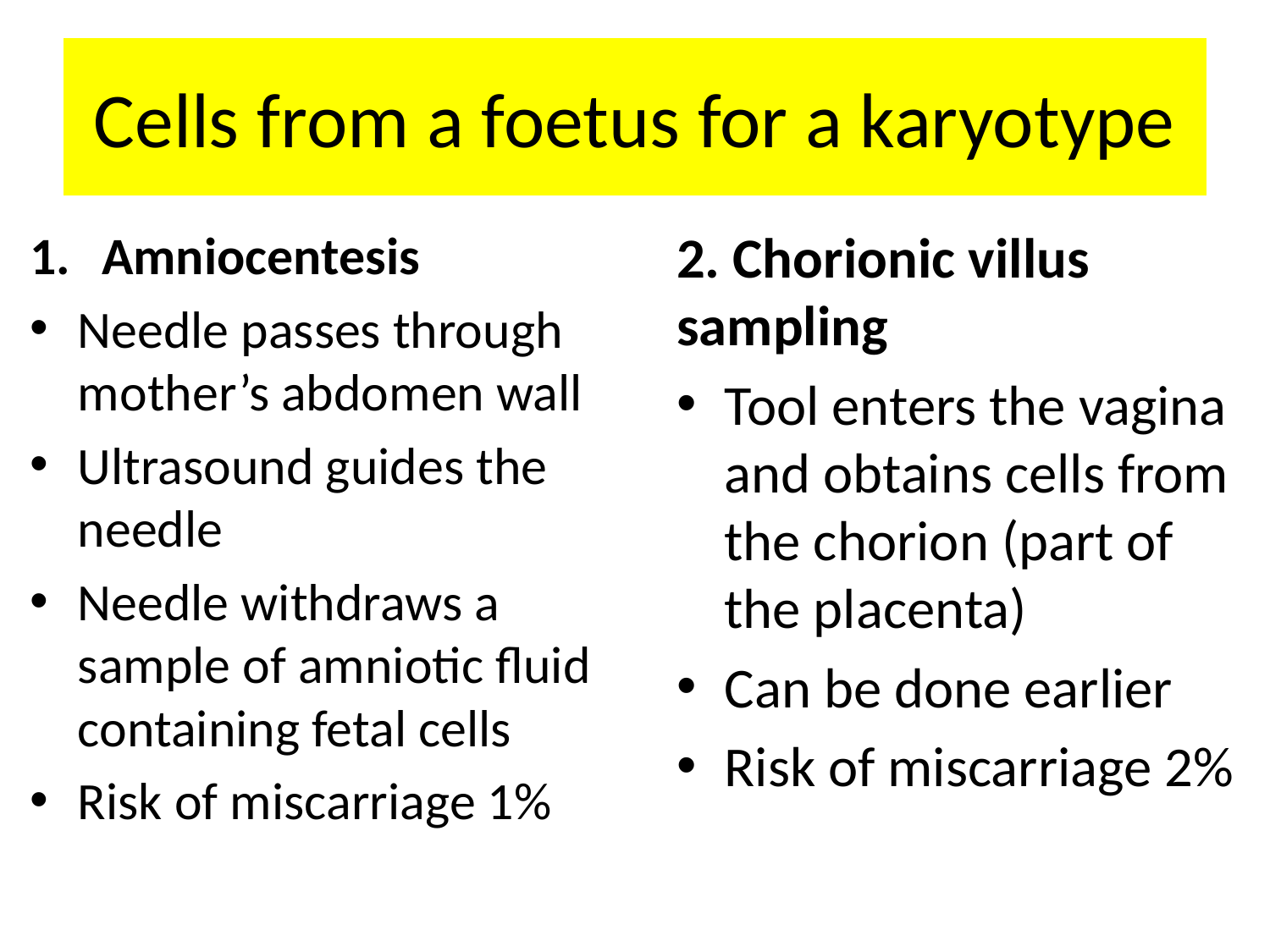

# Cells from a foetus for a karyotype
Amniocentesis
Needle passes through mother’s abdomen wall
Ultrasound guides the needle
Needle withdraws a sample of amniotic fluid containing fetal cells
Risk of miscarriage 1%

2. Chorionic villus sampling
Tool enters the vagina and obtains cells from the chorion (part of the placenta)
Can be done earlier
Risk of miscarriage 2%